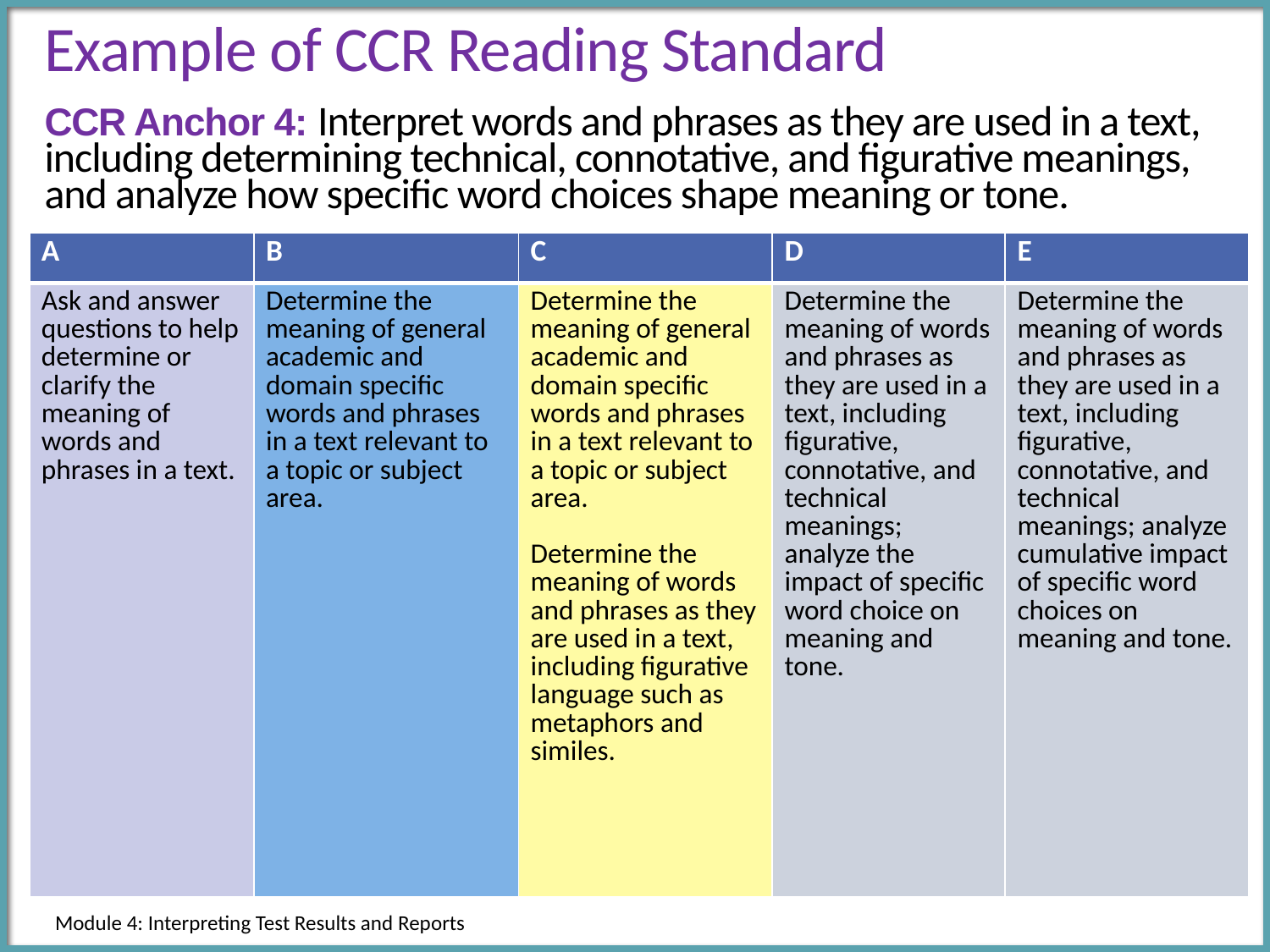

# Example of CCR Reading Standard
CCR Anchor 4: Interpret words and phrases as they are used in a text, including determining technical, connotative, and figurative meanings, and analyze how specific word choices shape meaning or tone.
| A | B | C | D | E |
| --- | --- | --- | --- | --- |
| Ask and answer questions to help determine or clarify the meaning of words and phrases in a text. | Determine the meaning of general academic and domain specific words and phrases in a text relevant to a topic or subject area. | Determine the meaning of general academic and domain specific words and phrases in a text relevant to a topic or subject area. Determine the meaning of words and phrases as they are used in a text, including figurative language such as metaphors and similes. | Determine the meaning of words and phrases as they are used in a text, including figurative, connotative, and technical meanings; analyze the impact of specific word choice on meaning and tone. | Determine the meaning of words and phrases as they are used in a text, including figurative, connotative, and technical meanings; analyze cumulative impact of specific word choices on meaning and tone. |
Module 4: Interpreting Test Results and Reports
9